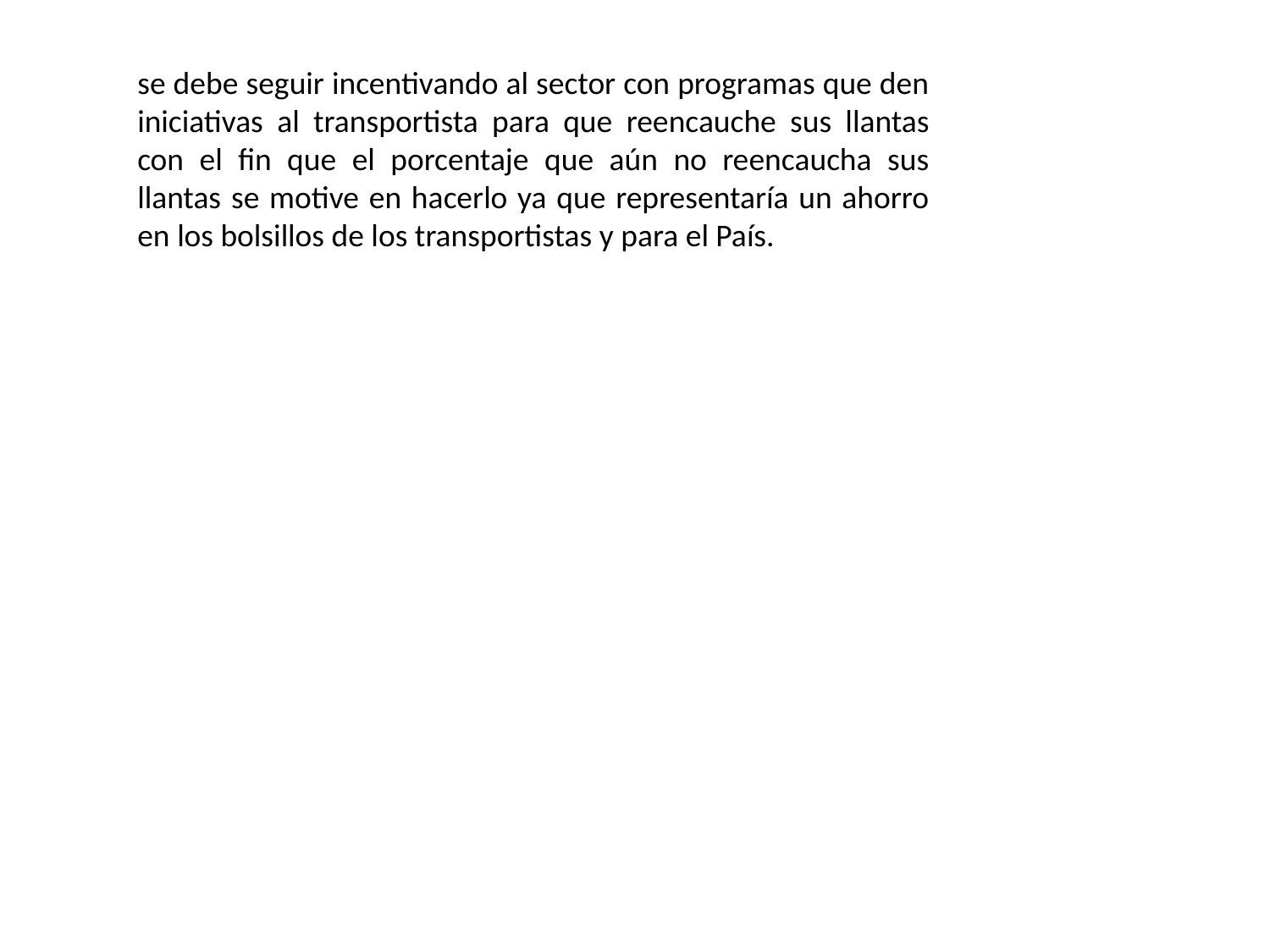

se debe seguir incentivando al sector con programas que den iniciativas al transportista para que reencauche sus llantas con el fin que el porcentaje que aún no reencaucha sus llantas se motive en hacerlo ya que representaría un ahorro en los bolsillos de los transportistas y para el País.